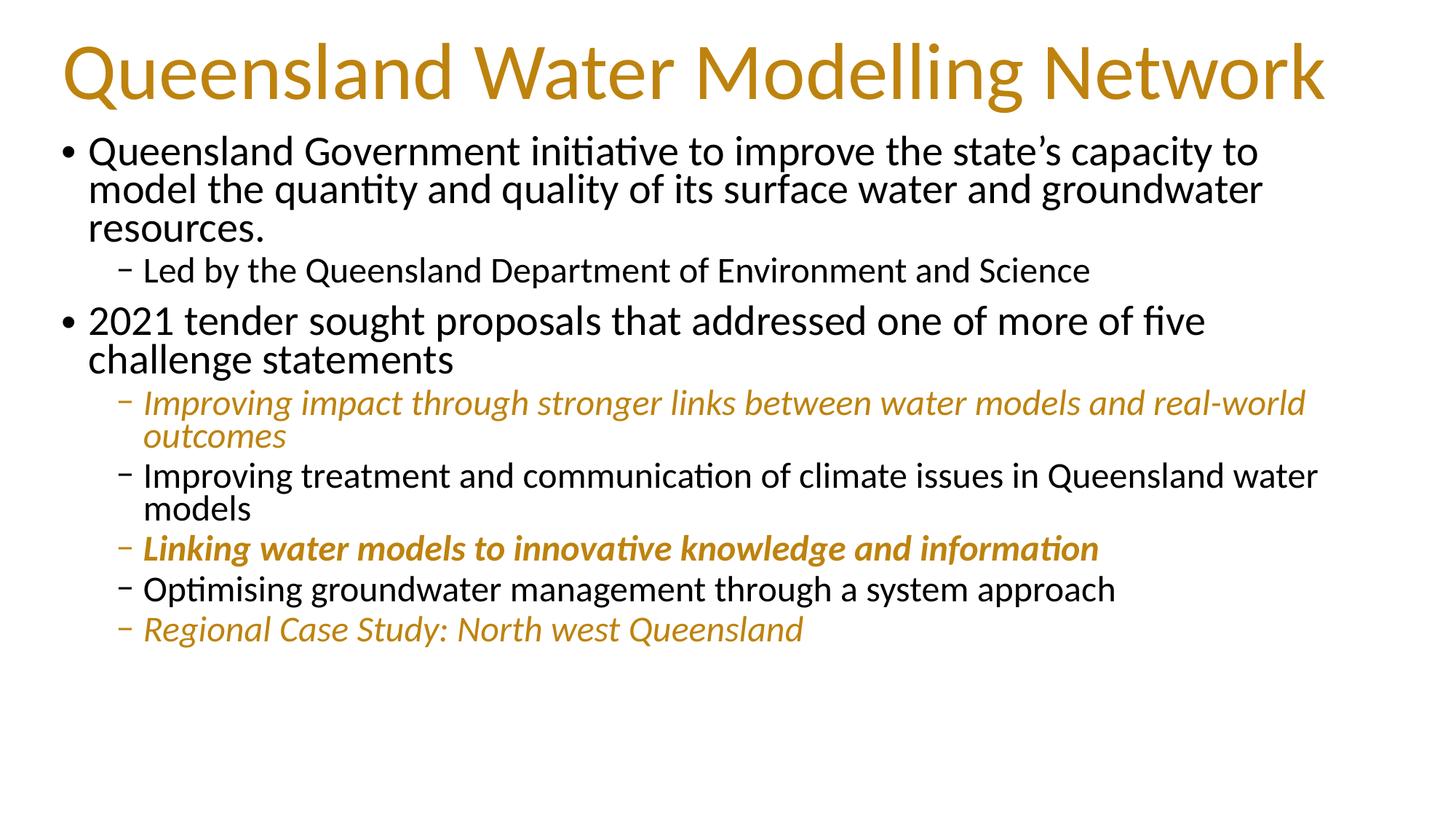

Queensland Water Modelling Network
Queensland Government initiative to improve the state’s capacity to model the quantity and quality of its surface water and groundwater resources.
Led by the Queensland Department of Environment and Science
2021 tender sought proposals that addressed one of more of five challenge statements
Improving impact through stronger links between water models and real-world outcomes
Improving treatment and communication of climate issues in Queensland water models
Linking water models to innovative knowledge and information
Optimising groundwater management through a system approach
Regional Case Study: North west Queensland